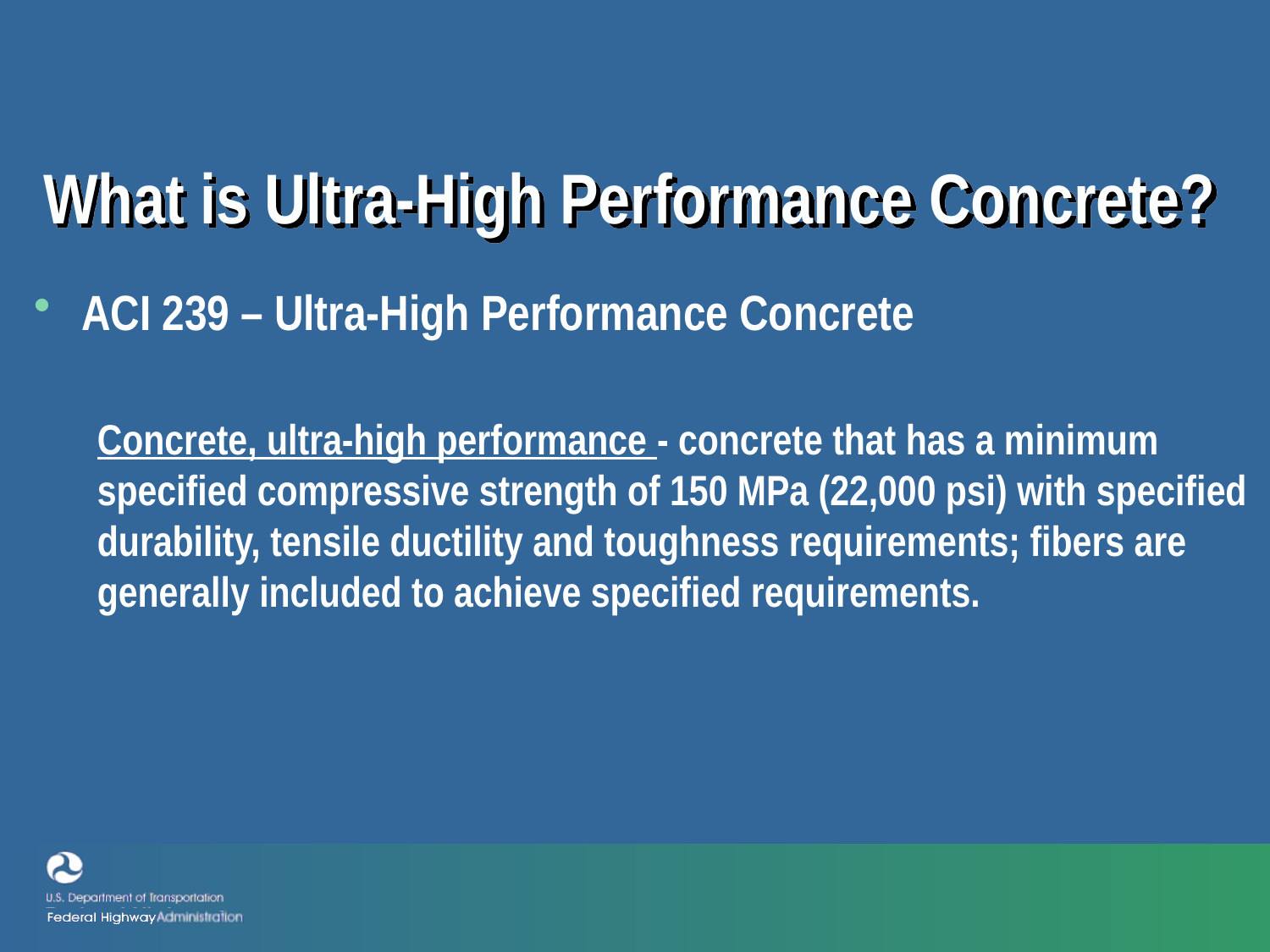

# What is Ultra-High Performance Concrete?
ACI 239 – Ultra-High Performance Concrete

Concrete, ultra-high performance - concrete that has a minimum specified compressive strength of 150 MPa (22,000 psi) with specified durability, tensile ductility and toughness requirements; fibers are generally included to achieve specified requirements.